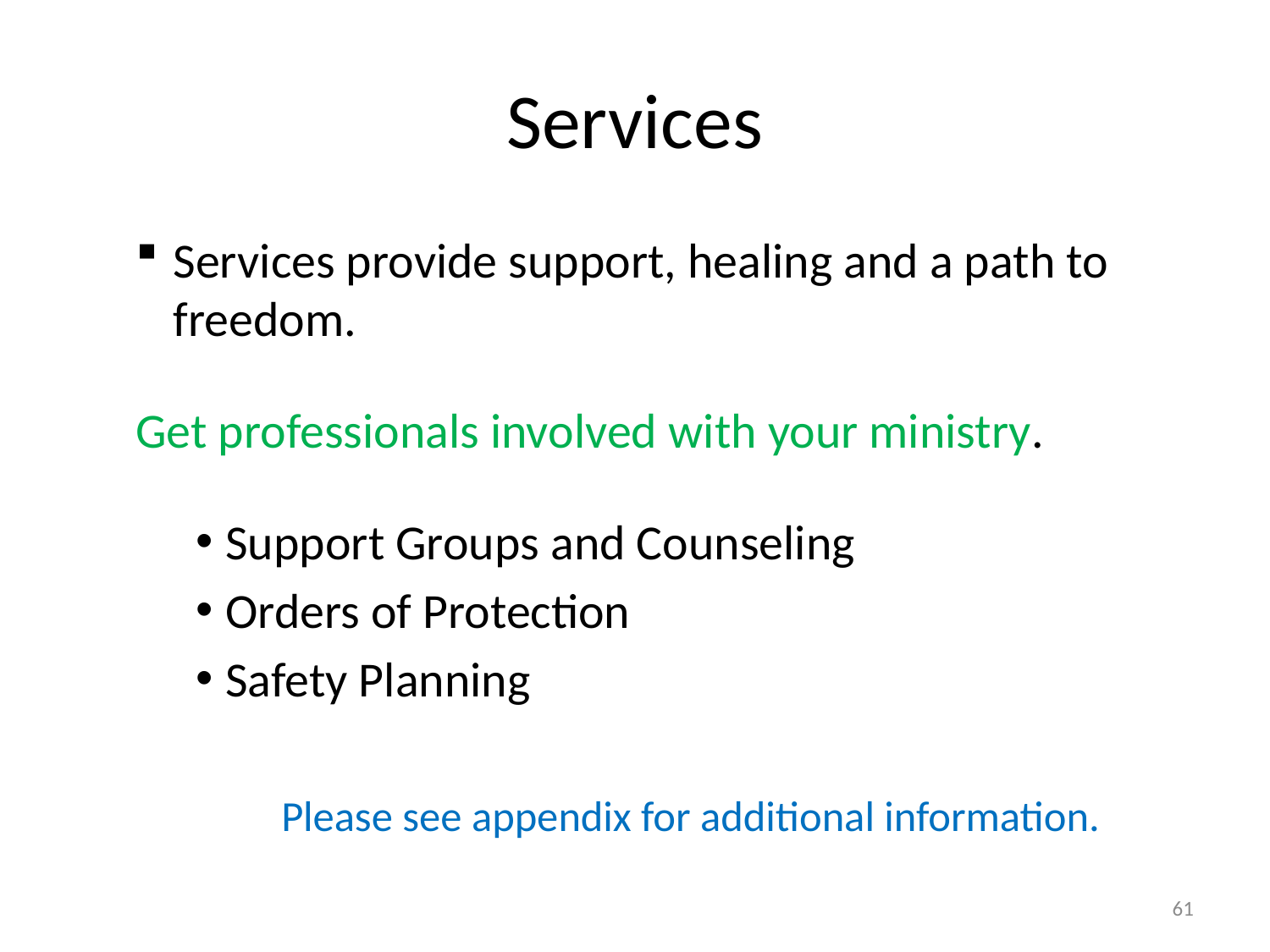

# Services
Services provide support, healing and a path to freedom.

Get professionals involved with your ministry.

Support Groups and Counseling
Orders of Protection
Safety Planning

Please see appendix for additional information.

61